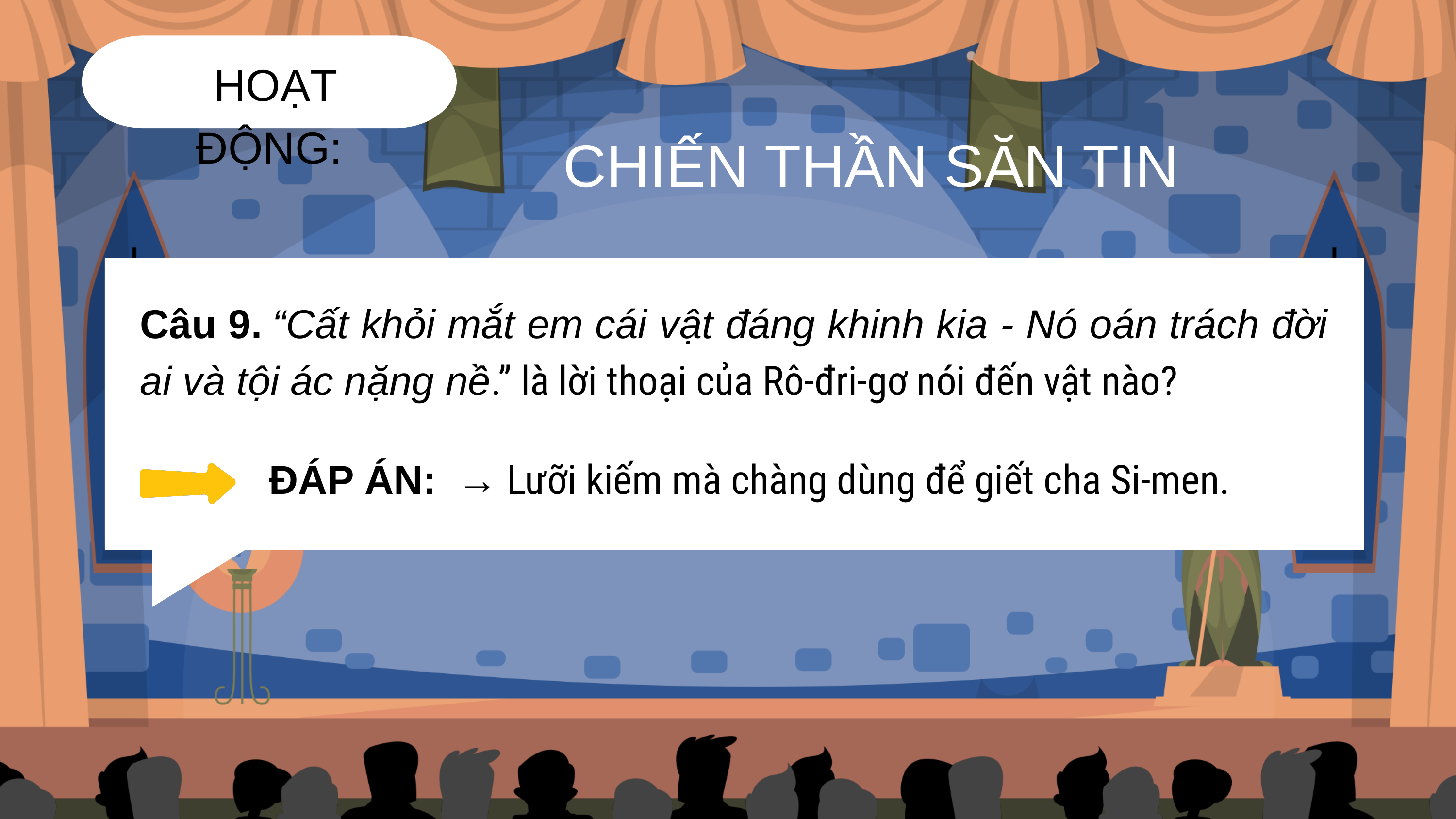

HOẠT ĐỘNG:
CHIẾN THẦN SĂN TIN

Câu 9. “Cất khỏi mắt em cái vật đáng khinh kia - Nó oán trách đời ai và tội ác nặng nề.” là lời thoại của Rô-đri-gơ nói đến vật nào?
ĐÁP ÁN:  → Lưỡi kiếm mà chàng dùng để giết cha Si-men.